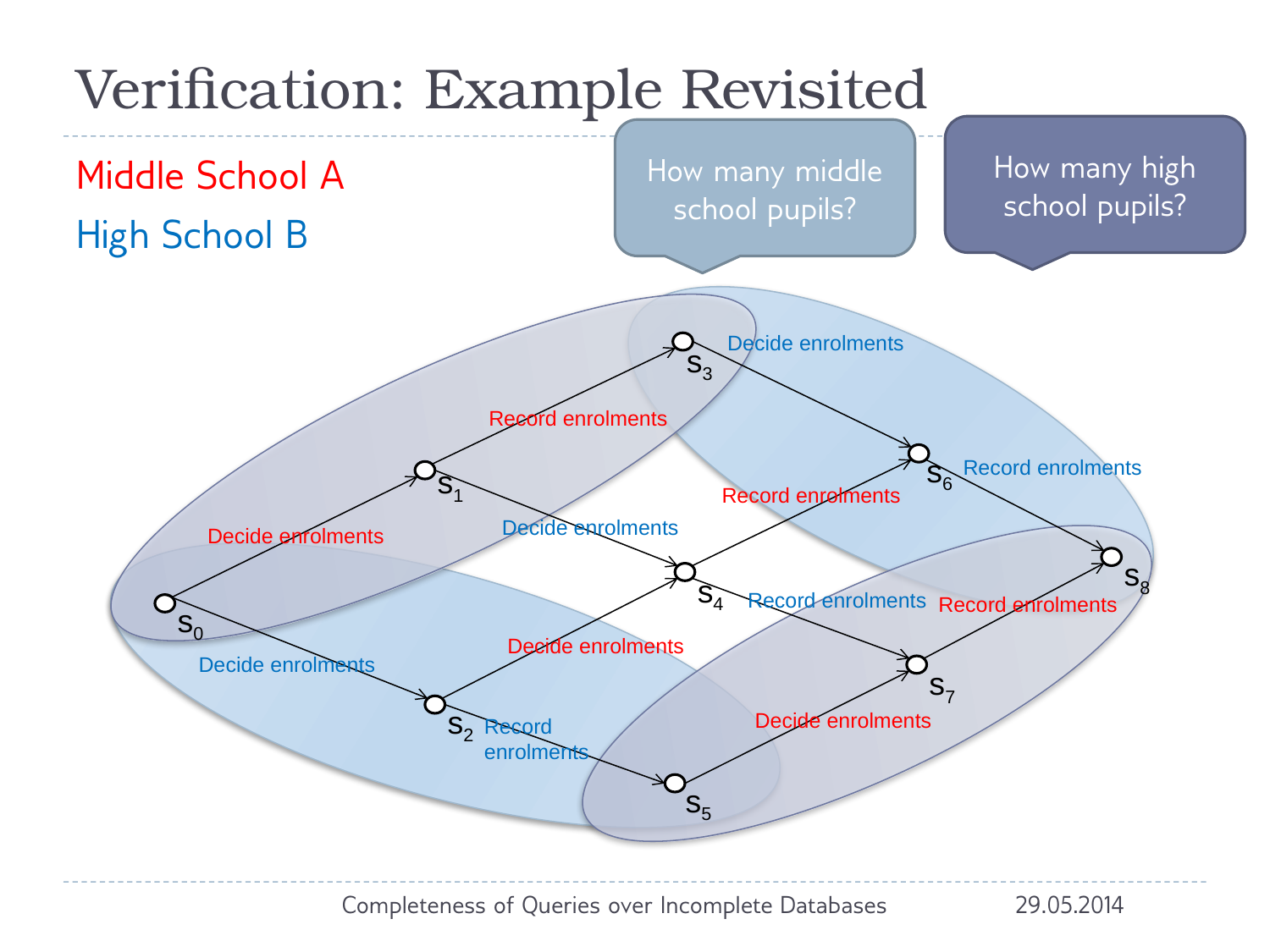

# Verification: Example Revisited
How many high school pupils?
How many middle school pupils?
Middle School A
High School B

Decide enrolments

s3

Record enrolments

s6
Record enrolments
s1

Record enrolments
Decide enrolments
Decide enrolments

s8

s4

Record enrolments
Record enrolments

s0
Decide enrolments
Decide enrolments

s7

s2
Decide enrolments
Record enrolments

s5
Completeness of Queries over Incomplete Databases
29.05.2014